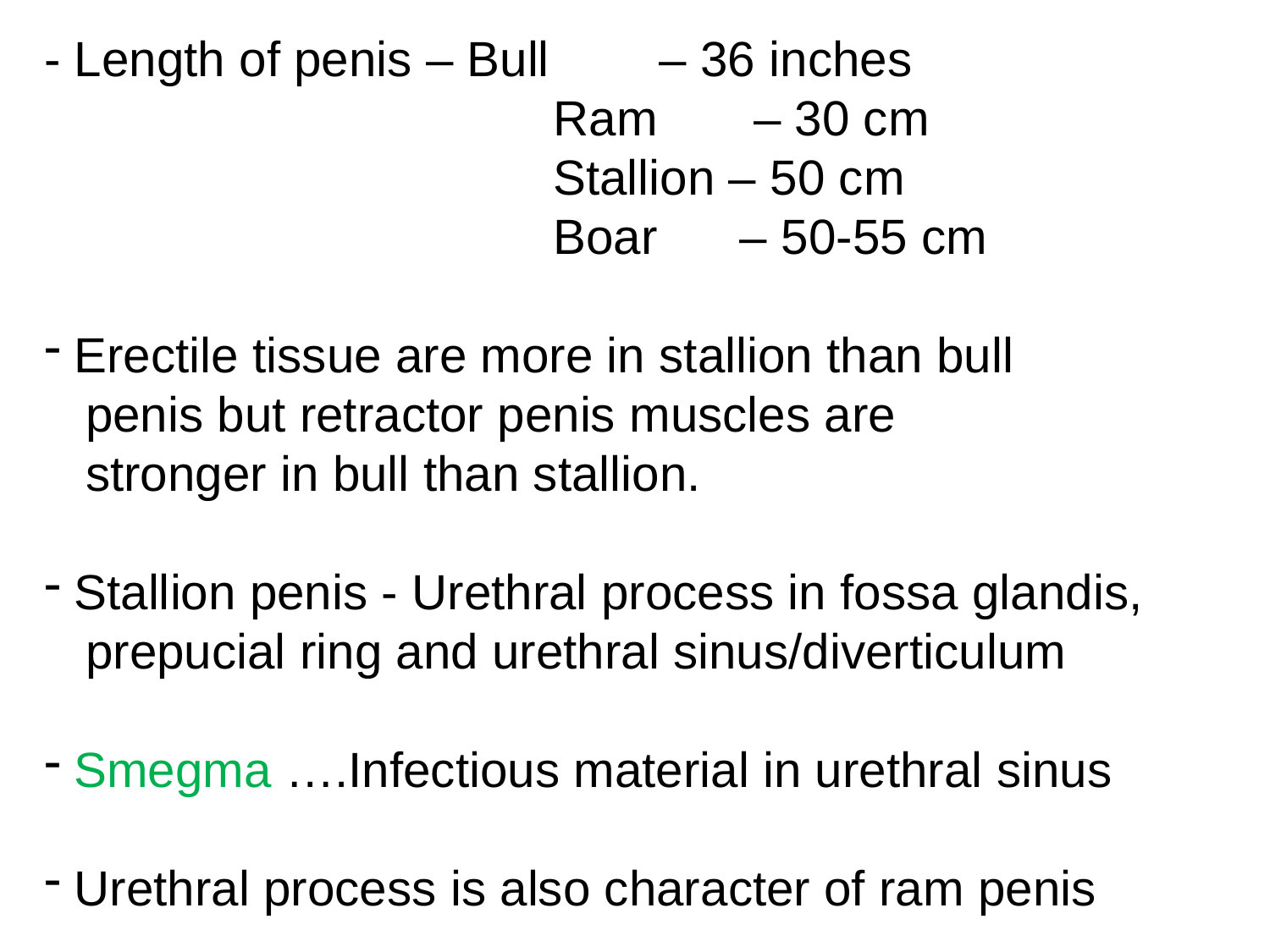

- Length of penis – Bull        – 36 inches
                                     Ram       – 30 cm
                                     Stallion – 50 cm
                                     Boar      – 50-55 cm

 Erectile tissue are more in stallion than bull
   penis but retractor penis muscles are
   stronger in bull than stallion.

 Stallion penis - Urethral process in fossa glandis,
   prepucial ring and urethral sinus/diverticulum

 Smegma ….Infectious material in urethral sinus

 Urethral process is also character of ram penis